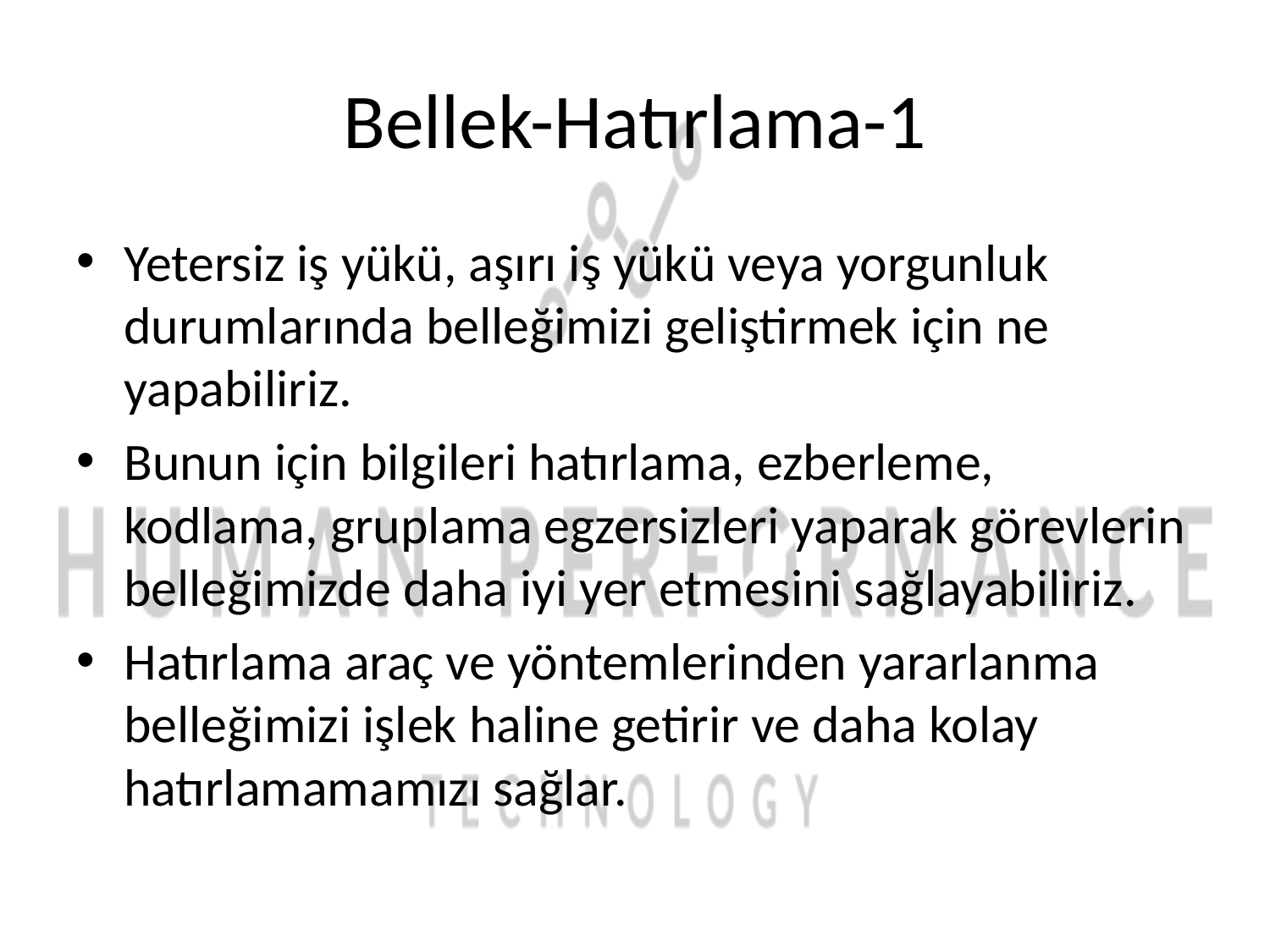

# Bellek-Hatırlama-1
Yetersiz iş yükü, aşırı iş yükü veya yorgunluk durumlarında belleğimizi geliştirmek için ne yapabiliriz.
Bunun için bilgileri hatırlama, ezberleme, kodlama, gruplama egzersizleri yaparak görevlerin belleğimizde daha iyi yer etmesini sağlayabiliriz.
Hatırlama araç ve yöntemlerinden yararlanma belleğimizi işlek haline getirir ve daha kolay hatırlamamamızı sağlar.
Prof. Dr. Hüner Şencan
18